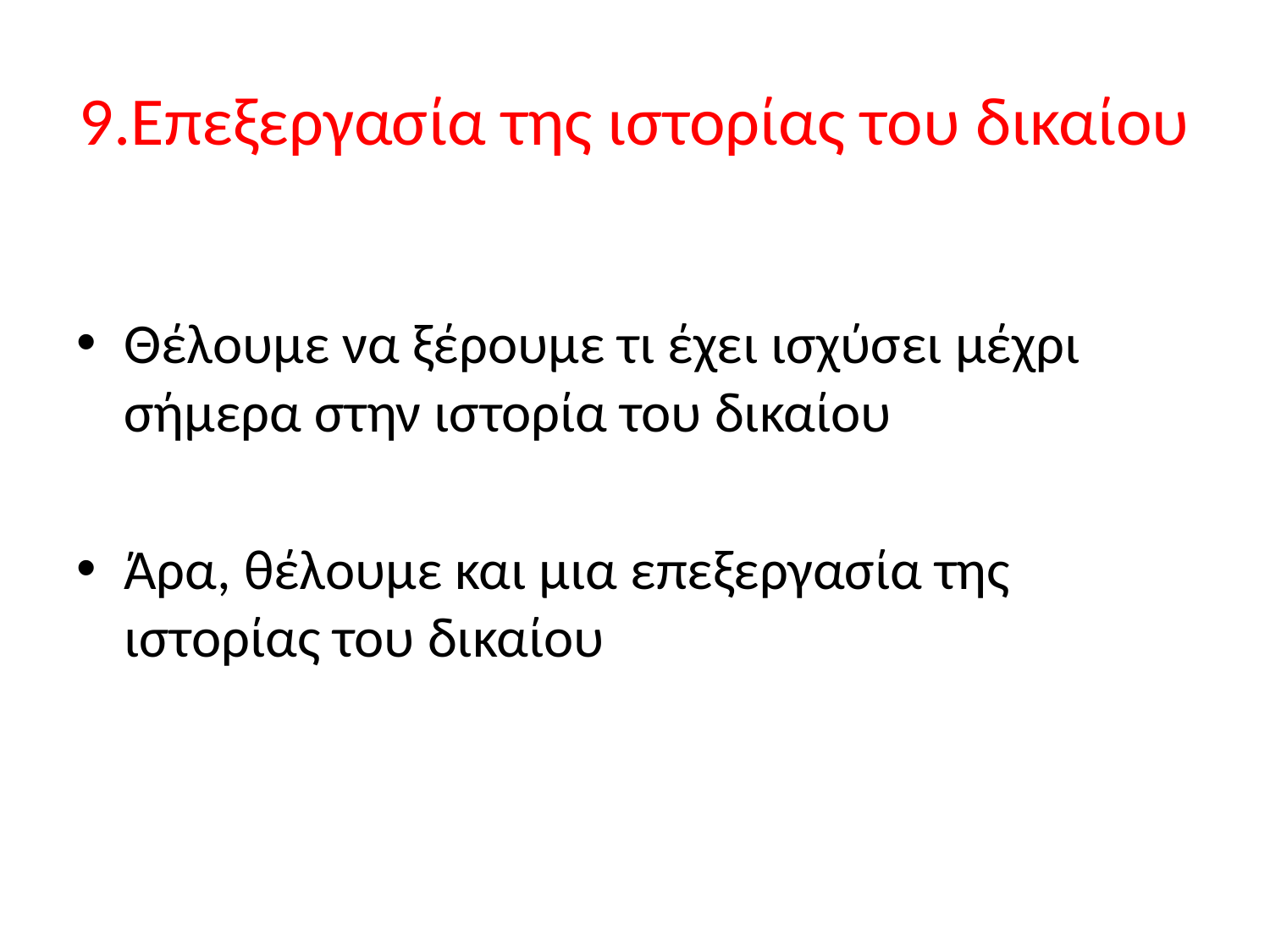

# 9.Επεξεργασία της ιστορίας του δικαίου

Θέλουμε να ξέρουμε τι έχει ισχύσει μέχρι σήμερα στην ιστορία του δικαίου

Άρα, θέλουμε και μια επεξεργασία της ιστορίας του δικαίου